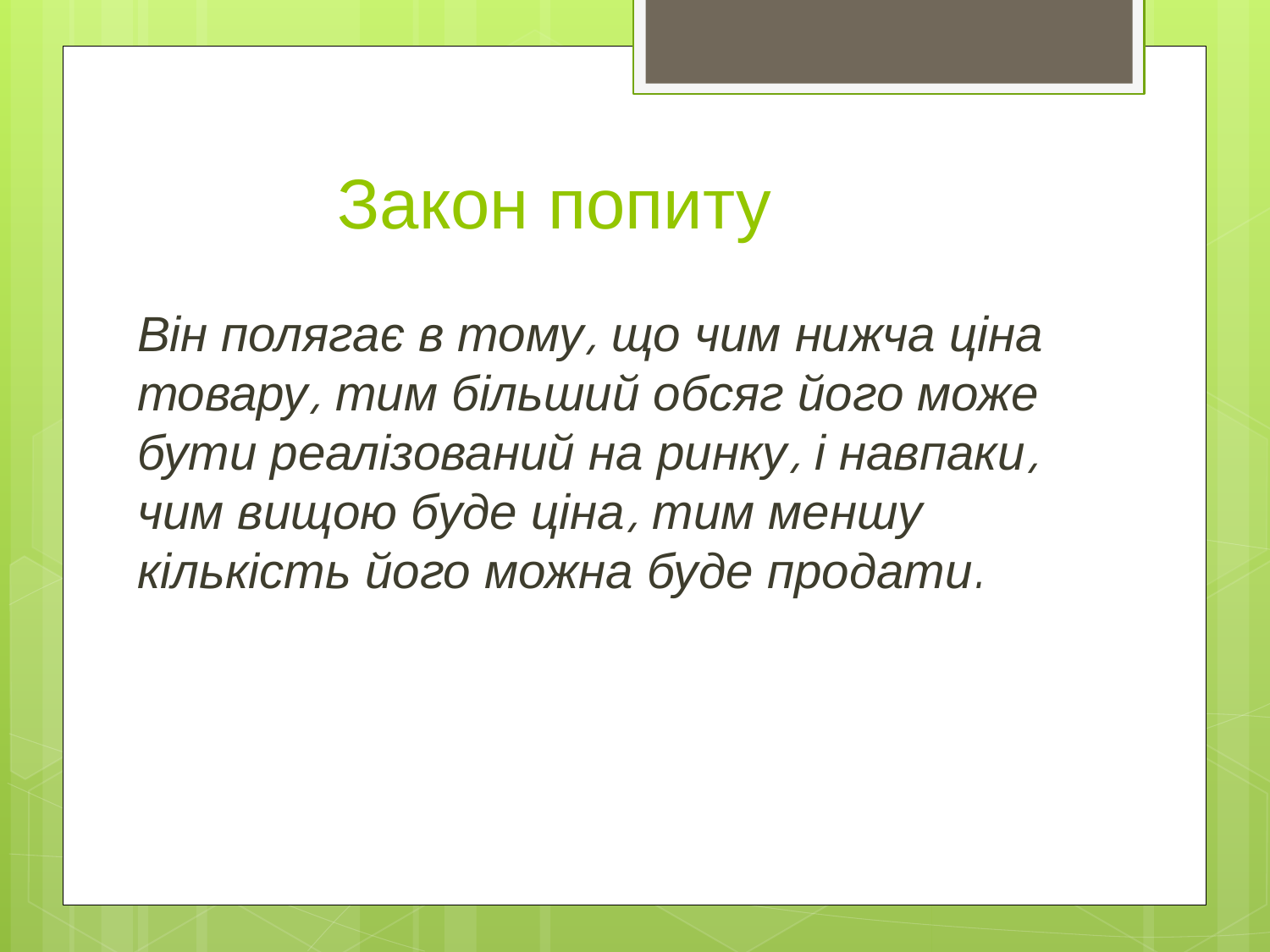

# Закон попиту
Він полягає в тому, що чим нижча ціна товару, тим більший обсяг його може бути реалізований на ринку, і навпаки, чим вищою буде ціна, тим меншу кількість його можна буде продати.